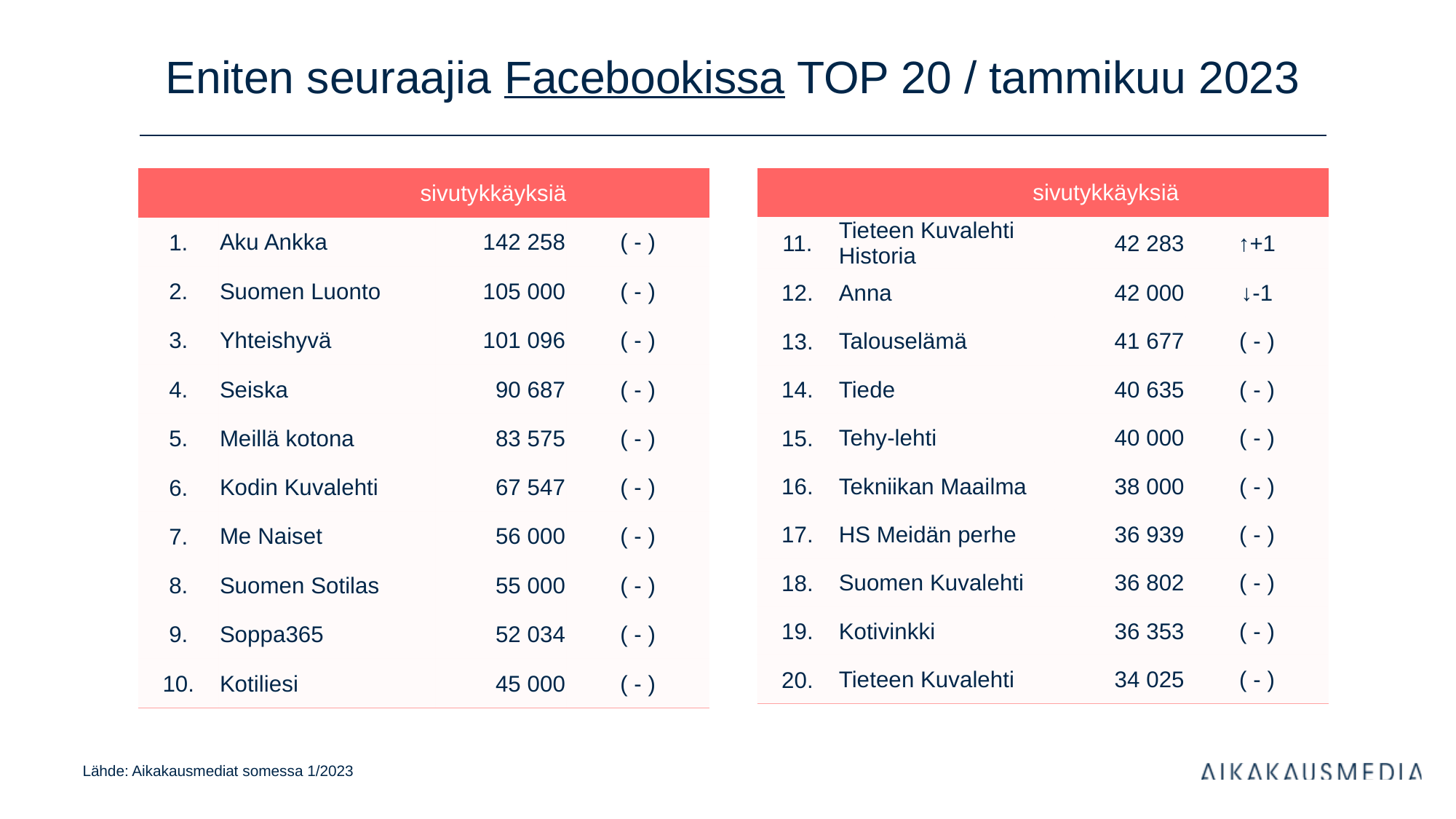

# Eniten seuraajia Facebookissa TOP 20 / tammikuu 2023
| sivutykkäyksiä |  | seuraajia |  |
| --- | --- | --- | --- |
| 1. | Aku Ankka | 142 258 | ( - ) |
| 2. | Suomen Luonto | 105 000 | ( - ) |
| 3. | Yhteishyvä | 101 096 | ( - ) |
| 4. | Seiska | 90 687 | ( - ) |
| 5. | Meillä kotona | 83 575 | ( - ) |
| 6. | Kodin Kuvalehti | 67 547 | ( - ) |
| 7. | Me Naiset | 56 000 | ( - ) |
| 8. | Suomen Sotilas | 55 000 | ( - ) |
| 9. | Soppa365 | 52 034 | ( - ) |
| 10. | Kotiliesi | 45 000 | ( - ) |
| sivutykkäyksiä |  | seuraajia |  |
| --- | --- | --- | --- |
| 11. | Tieteen Kuvalehti Historia | 42 283 | ↑+1 |
| 12. | Anna | 42 000 | ↓-1 |
| 13. | Talouselämä | 41 677 | ( - ) |
| 14. | Tiede | 40 635 | ( - ) |
| 15. | Tehy-lehti | 40 000 | ( - ) |
| 16. | Tekniikan Maailma | 38 000 | ( - ) |
| 17. | HS Meidän perhe | 36 939 | ( - ) |
| 18. | Suomen Kuvalehti | 36 802 | ( - ) |
| 19. | Kotivinkki | 36 353 | ( - ) |
| 20. | Tieteen Kuvalehti | 34 025 | ( - ) |